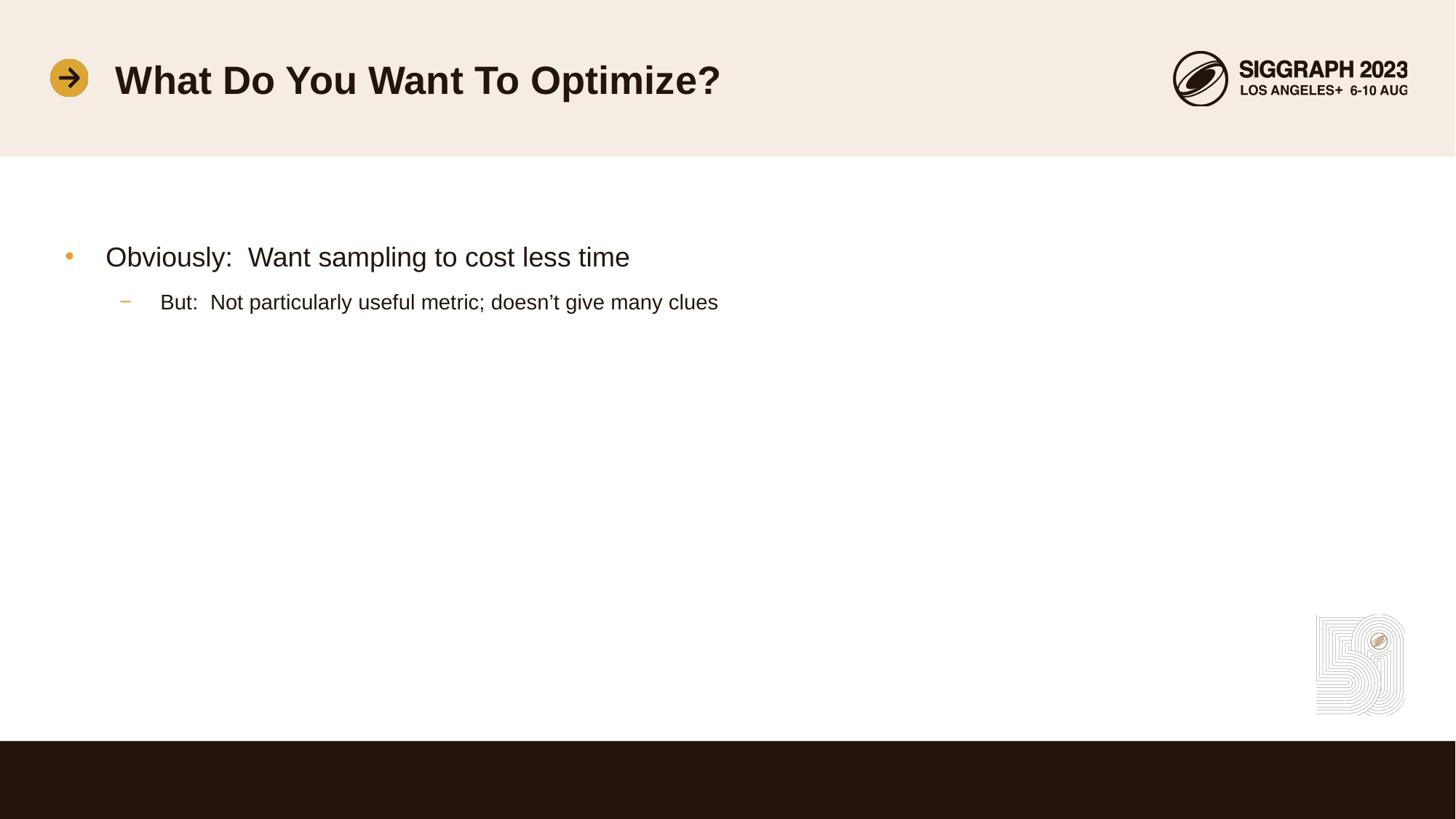

# What Do You Want To Optimize?
Obviously:  Want sampling to cost less time
But:  Not particularly useful metric; doesn’t give many clues